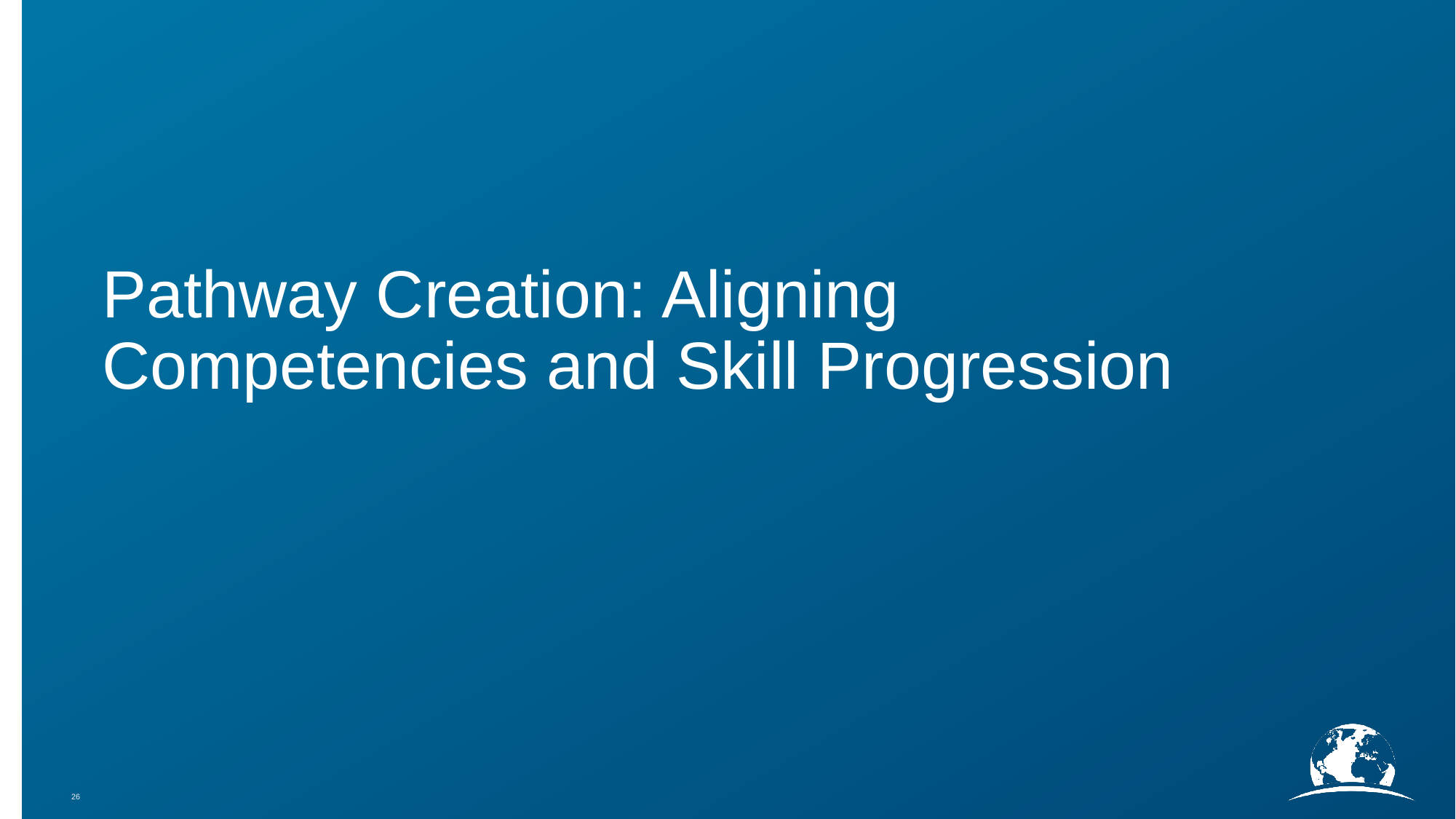

# Pathway Creation: Aligning Competencies and Skill Progression
26